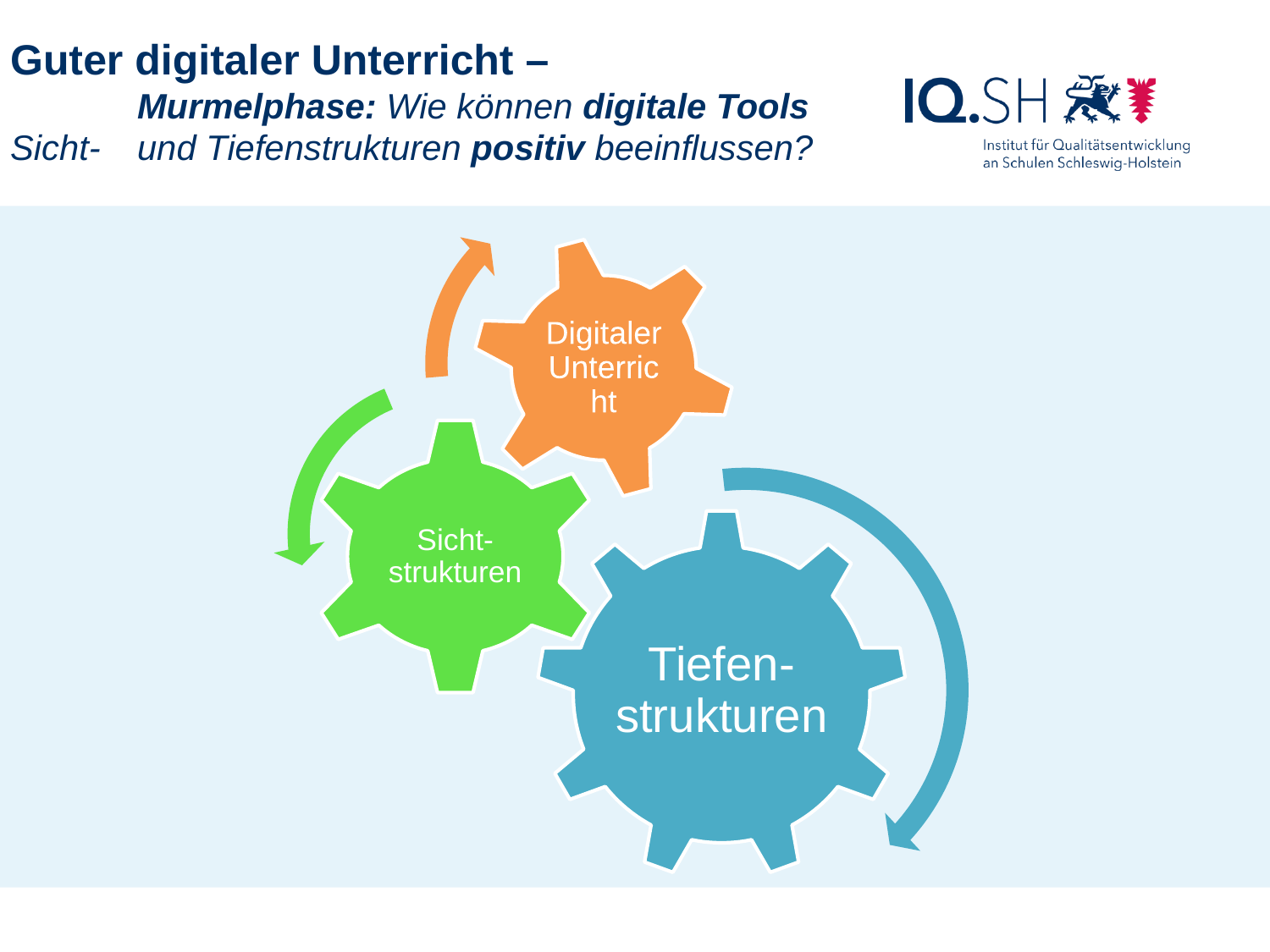

Guter digitaler Unterricht –
	Murmelphase: Wie können digitale Tools Sicht- 	und Tiefenstrukturen positiv beeinflussen?

Tiefen-strukturen
Sicht-strukturen
Digitaler Unterricht
Schulrecht Gym/GemS, Sebastian Marcks, Kronshagen, 9.11.2016